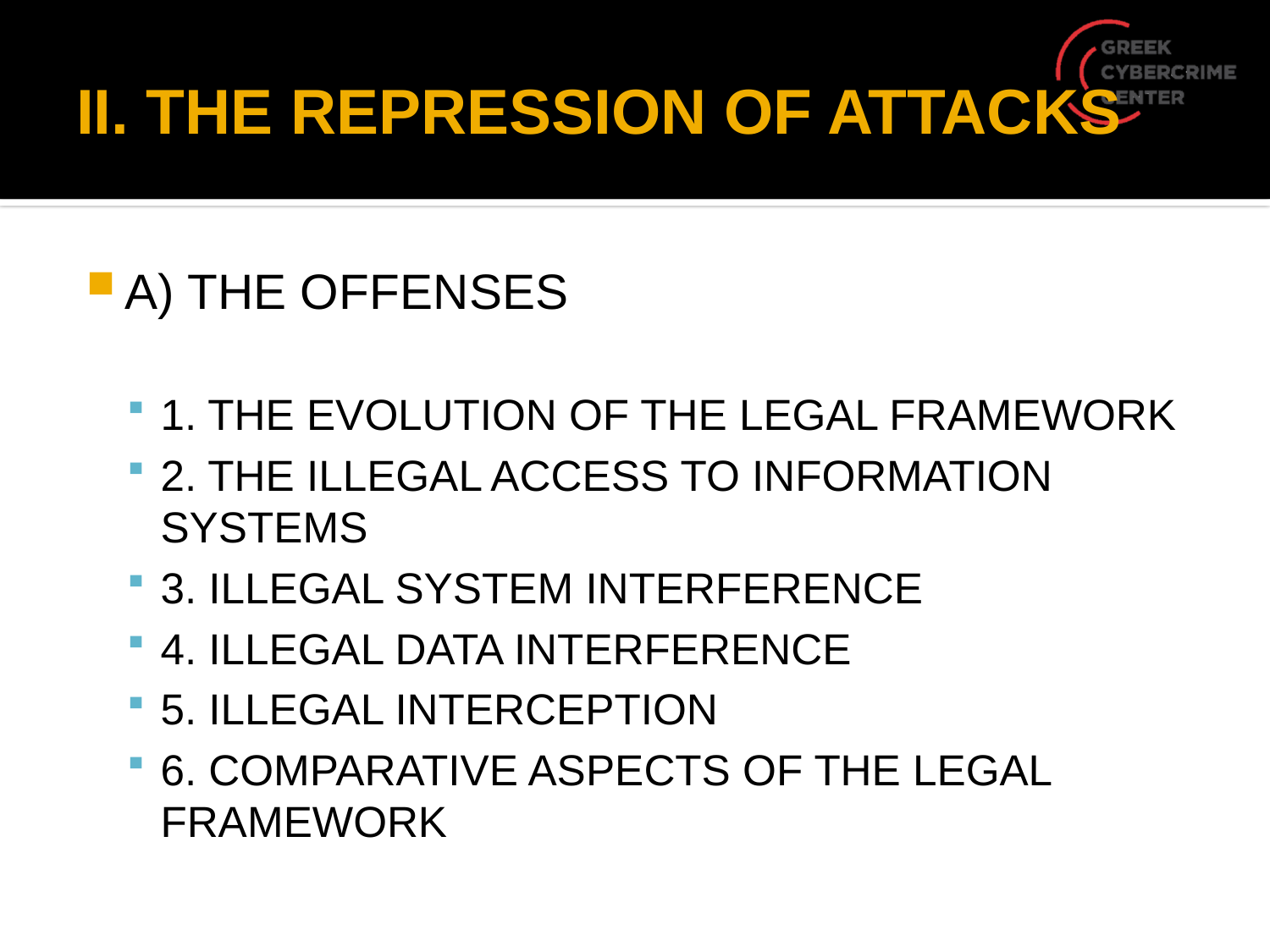

# II. THE REPRESSION OF ATTACKS
A) THE OFFENSES

1. THE EVOLUTION OF THE LEGAL FRAMEWORK
2. THE ILLEGAL ACCESS TO INFORMATION SYSTEMS
3. ILLEGAL SYSTEM INTERFERENCE
4. ILLEGAL DATA INTERFERENCE
5. ILLEGAL INTERCEPTION
6. COMPARATIVE ASPECTS OF THE LEGAL FRAMEWORK